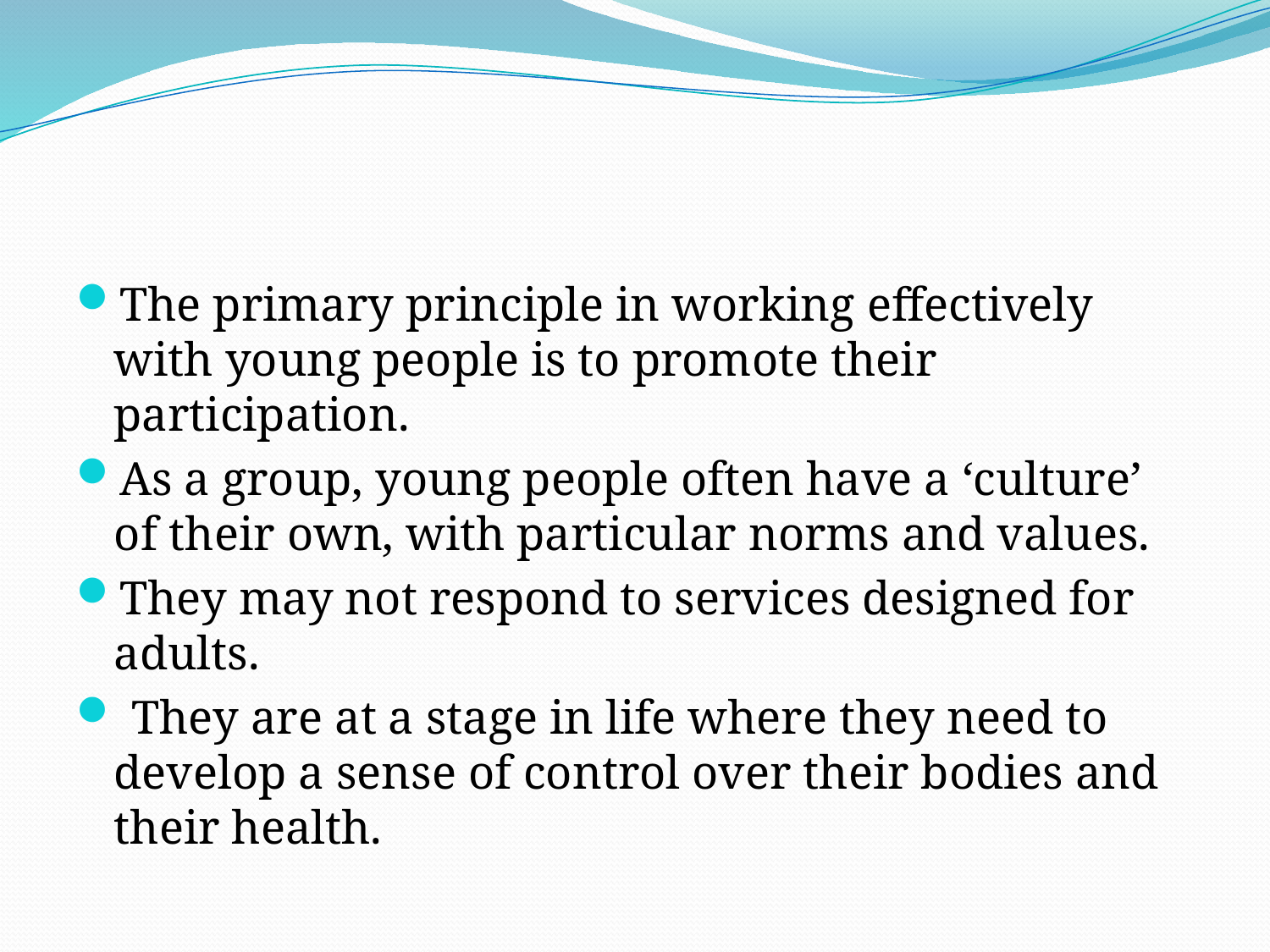

#
The primary principle in working effectively with young people is to promote their participation.
As a group, young people often have a ‘culture’ of their own, with particular norms and values.
They may not respond to services designed for adults.
 They are at a stage in life where they need to develop a sense of control over their bodies and their health.